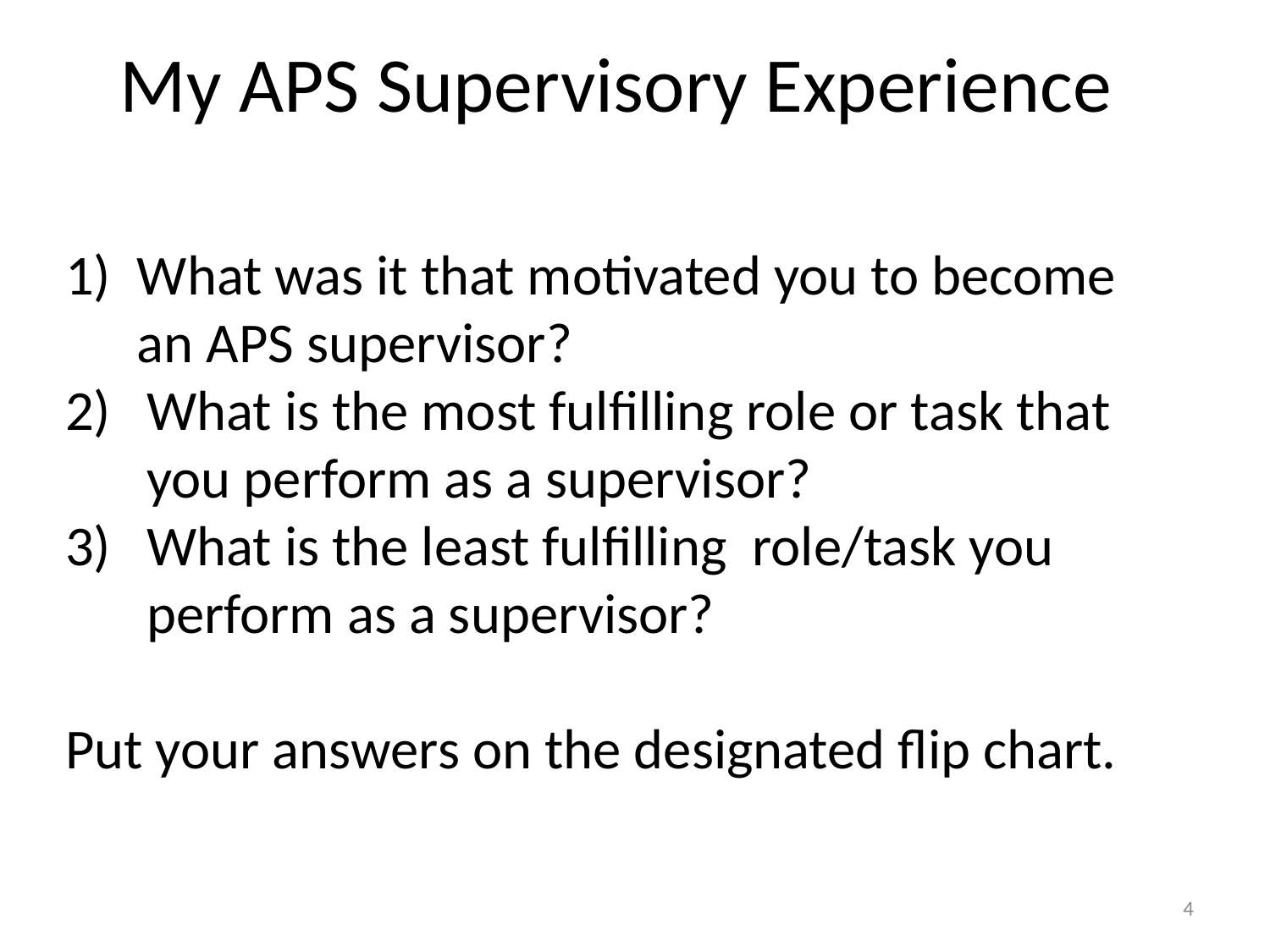

# My APS Supervisory Experience
What was it that motivated you to become an APS supervisor?
What is the most fulfilling role or task that you perform as a supervisor?
What is the least fulfilling  role/task you  perform as a supervisor?

Put your answers on the designated flip chart.
4